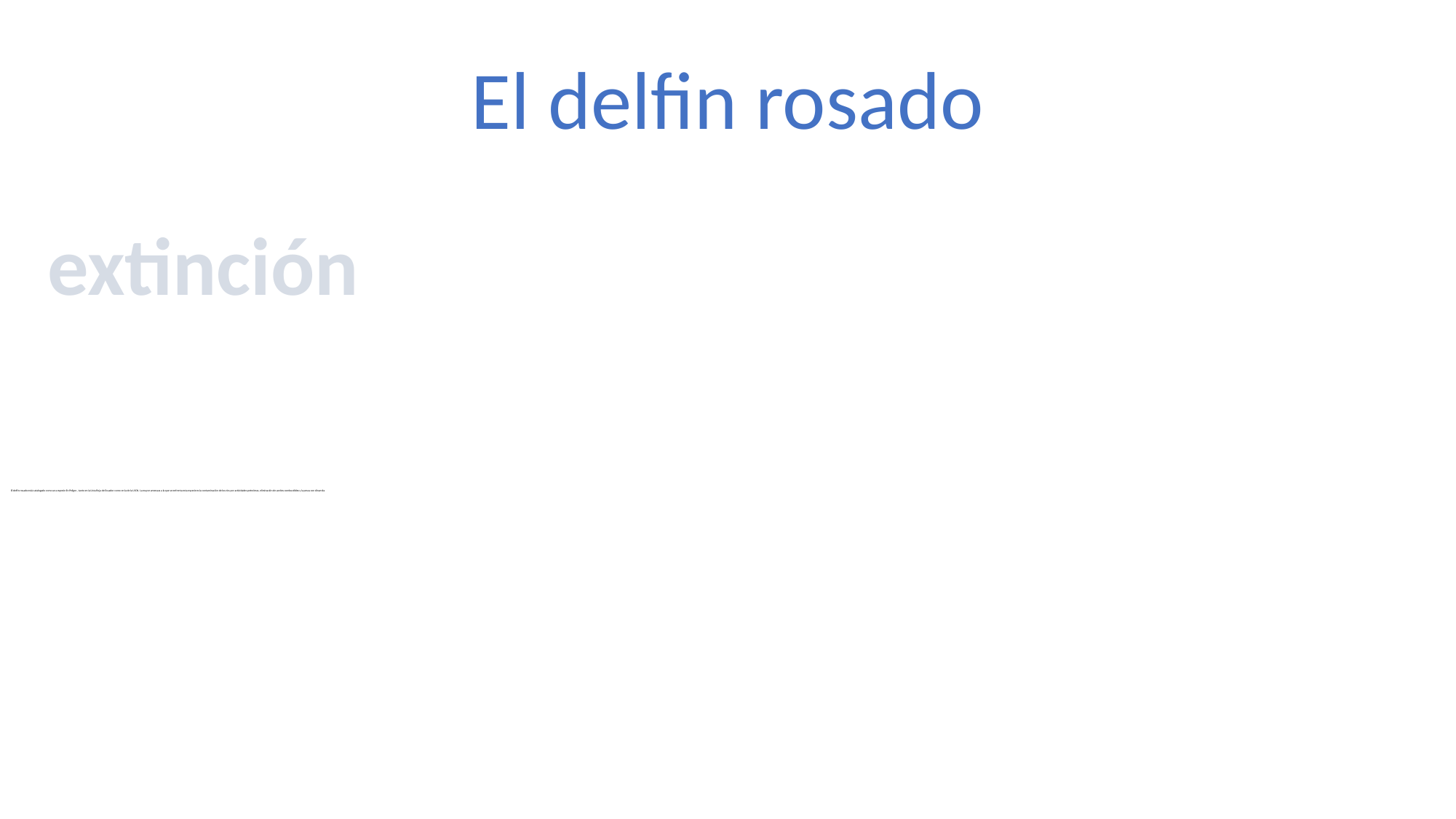

El delfin rosado
extinción
# El delfín rosado está catalogado como una especie En Peligro , tanto en la Lista Roja de Ecuador como en la de la UICN. La mayor amenaza a la que se enfrenta esta especie es la contaminación de los ríos por actividades petroleras, eliminación de aceites combustibles y la pesca con dinamita